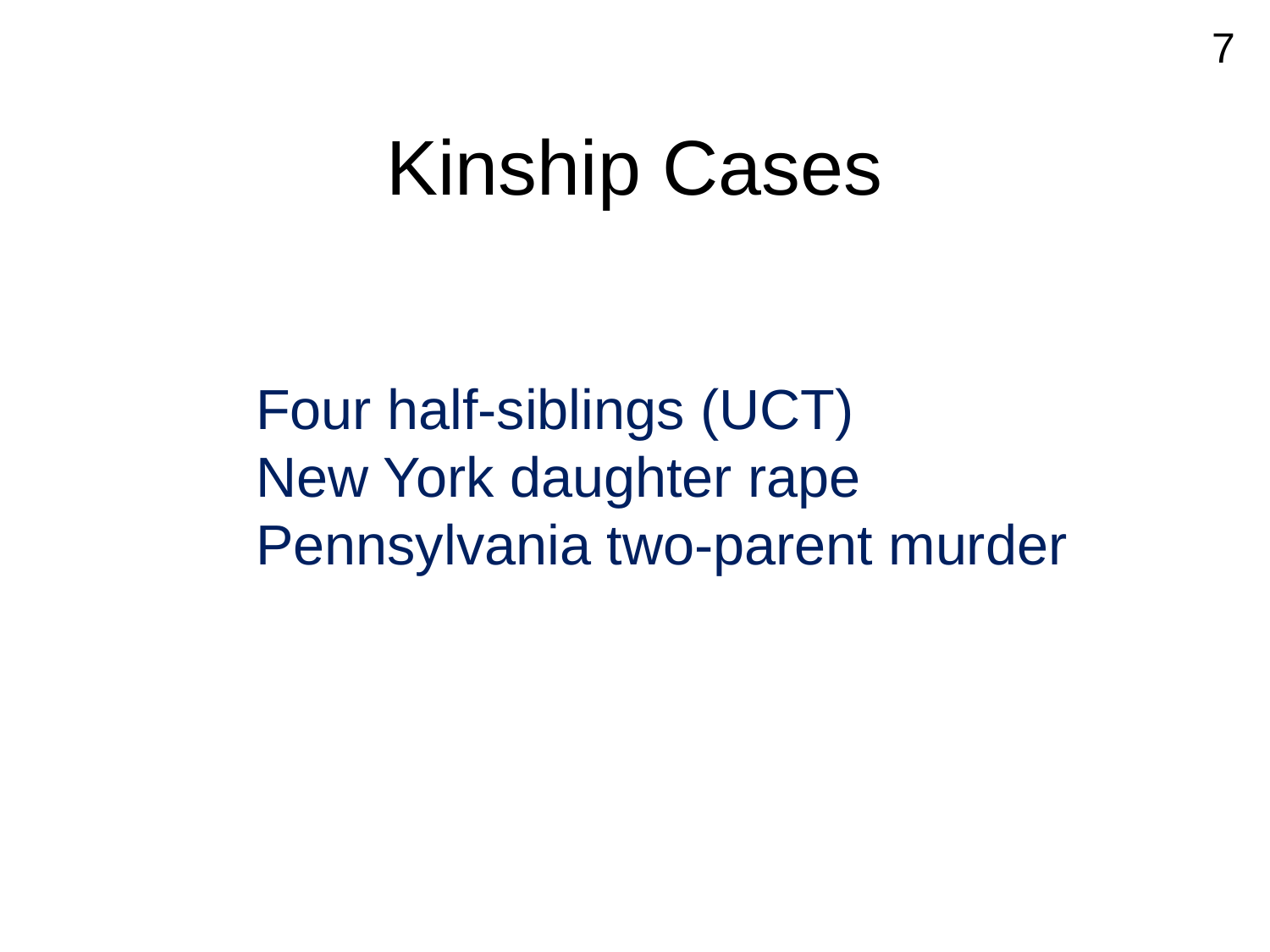

7
# Kinship Cases
Four half-siblings (UCT)
New York daughter rape
Pennsylvania two-parent murder